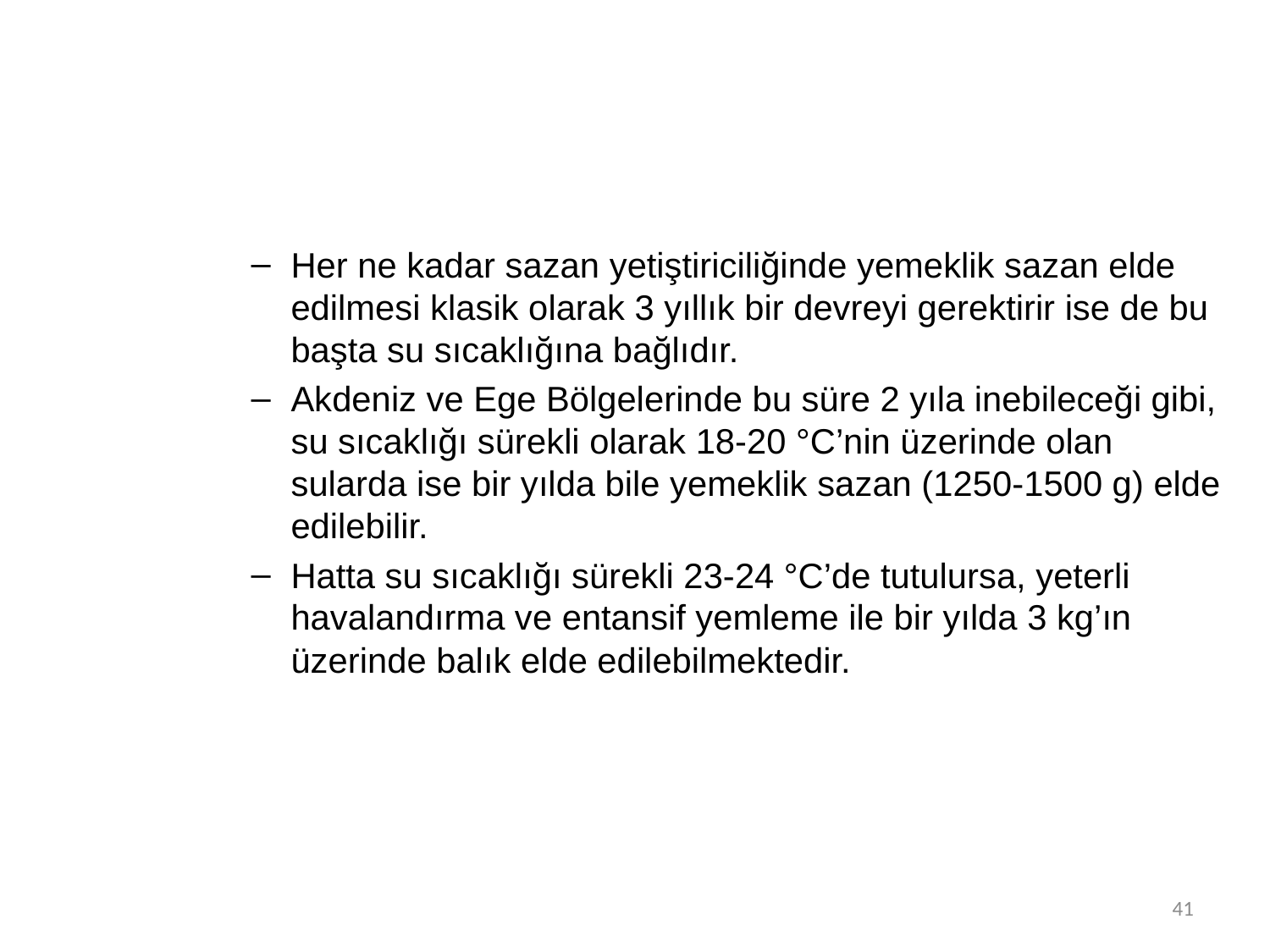

Her ne kadar sazan yetiştiriciliğinde yemeklik sazan elde edilmesi klasik olarak 3 yıllık bir devreyi gerektirir ise de bu başta su sıcaklığına bağlıdır.
Akdeniz ve Ege Bölgelerinde bu süre 2 yıla inebileceği gibi, su sıcaklığı sürekli olarak 18-20 °C’nin üzerinde olan sularda ise bir yılda bile yemeklik sazan (1250-1500 g) elde edilebilir.
Hatta su sıcaklığı sürekli 23-24 °C’de tutulursa, yeterli havalandırma ve entansif yemleme ile bir yılda 3 kg’ın üzerinde balık elde edilebilmektedir.
41